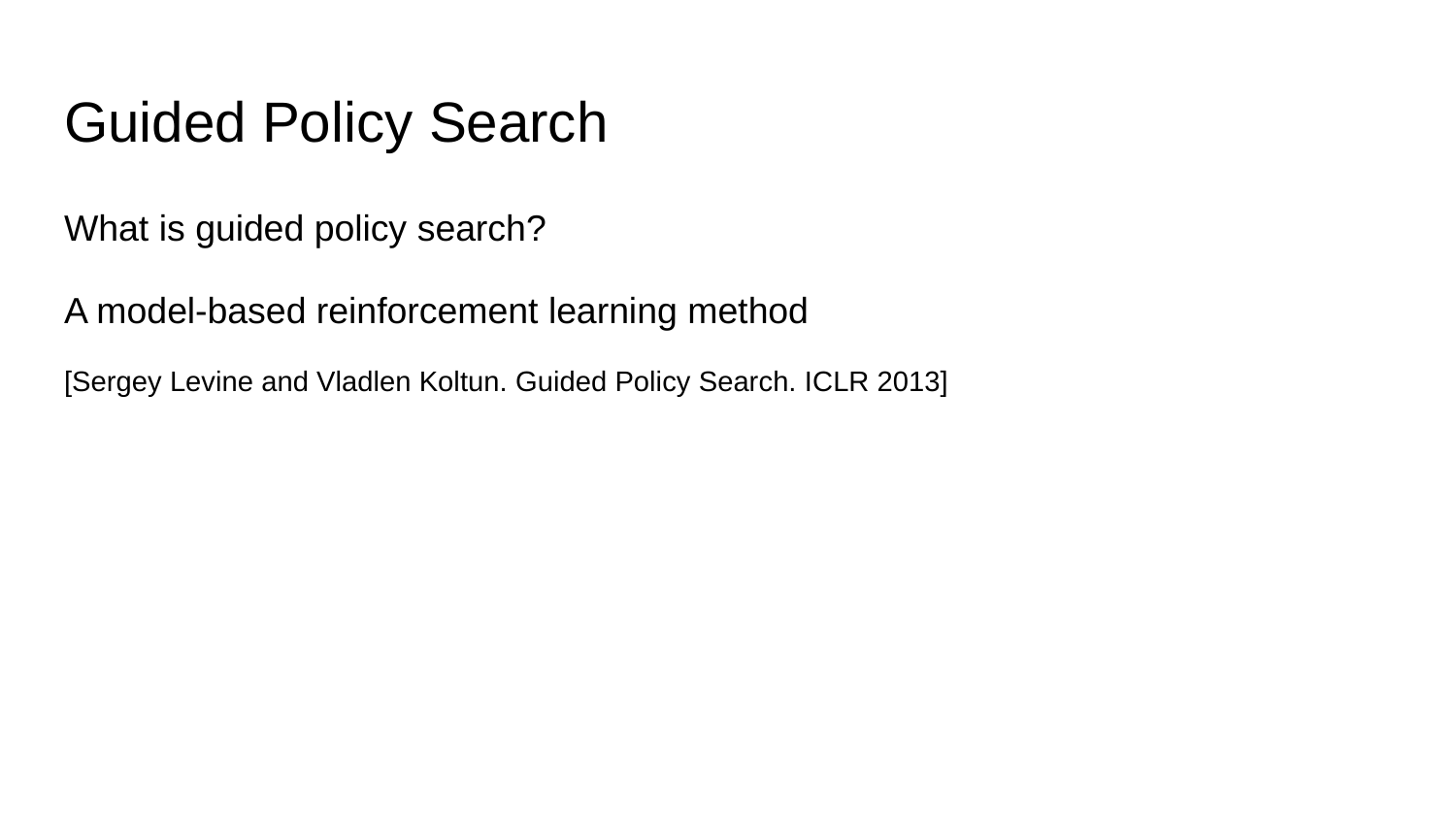

# Guided Policy Search
What is guided policy search?
A model-based reinforcement learning method
[Sergey Levine and Vladlen Koltun. Guided Policy Search. ICLR 2013]